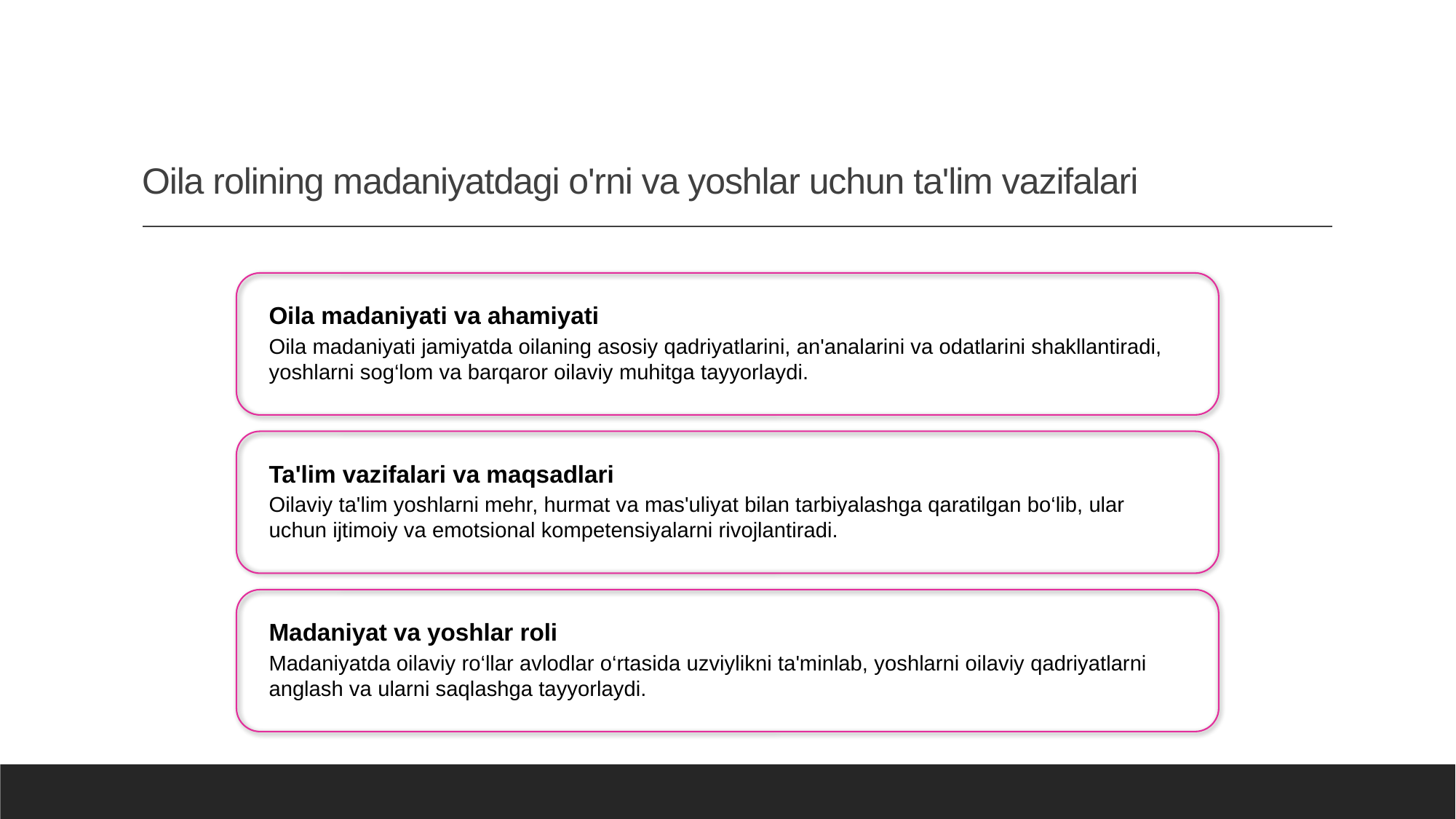

# Oila rolining madaniyatdagi o'rni va yoshlar uchun ta'lim vazifalari

Oila madaniyati va ahamiyati
Oila madaniyati jamiyatda oilaning asosiy qadriyatlarini, an'analarini va odatlarini shakllantiradi, yoshlarni sog‘lom va barqaror oilaviy muhitga tayyorlaydi.

Ta'lim vazifalari va maqsadlari
Oilaviy ta'lim yoshlarni mehr, hurmat va mas'uliyat bilan tarbiyalashga qaratilgan bo‘lib, ular uchun ijtimoiy va emotsional kompetensiyalarni rivojlantiradi.

Madaniyat va yoshlar roli
Madaniyatda oilaviy ro‘llar avlodlar o‘rtasida uzviylikni ta'minlab, yoshlarni oilaviy qadriyatlarni anglash va ularni saqlashga tayyorlaydi.